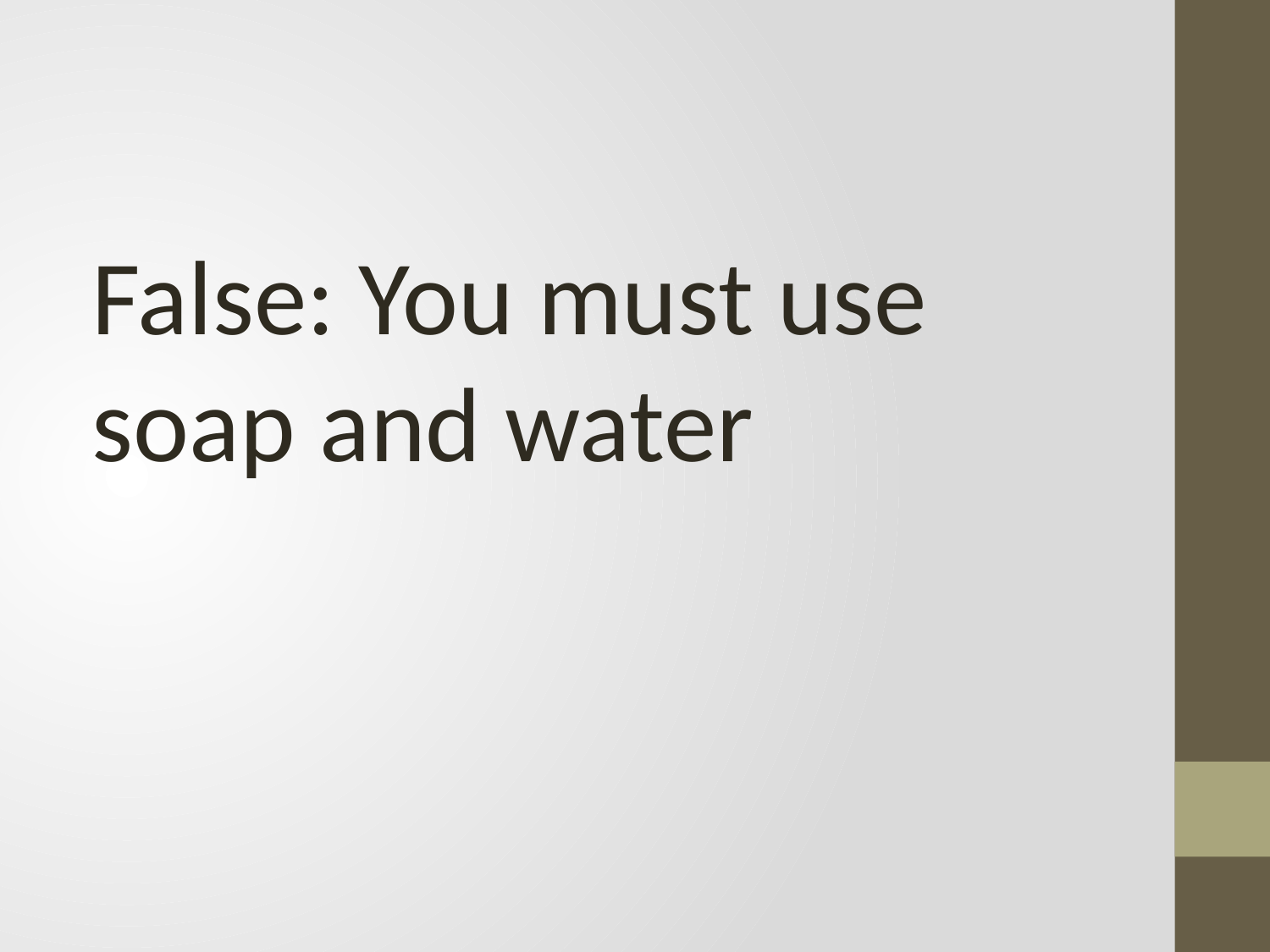

#
False: You must use soap and water